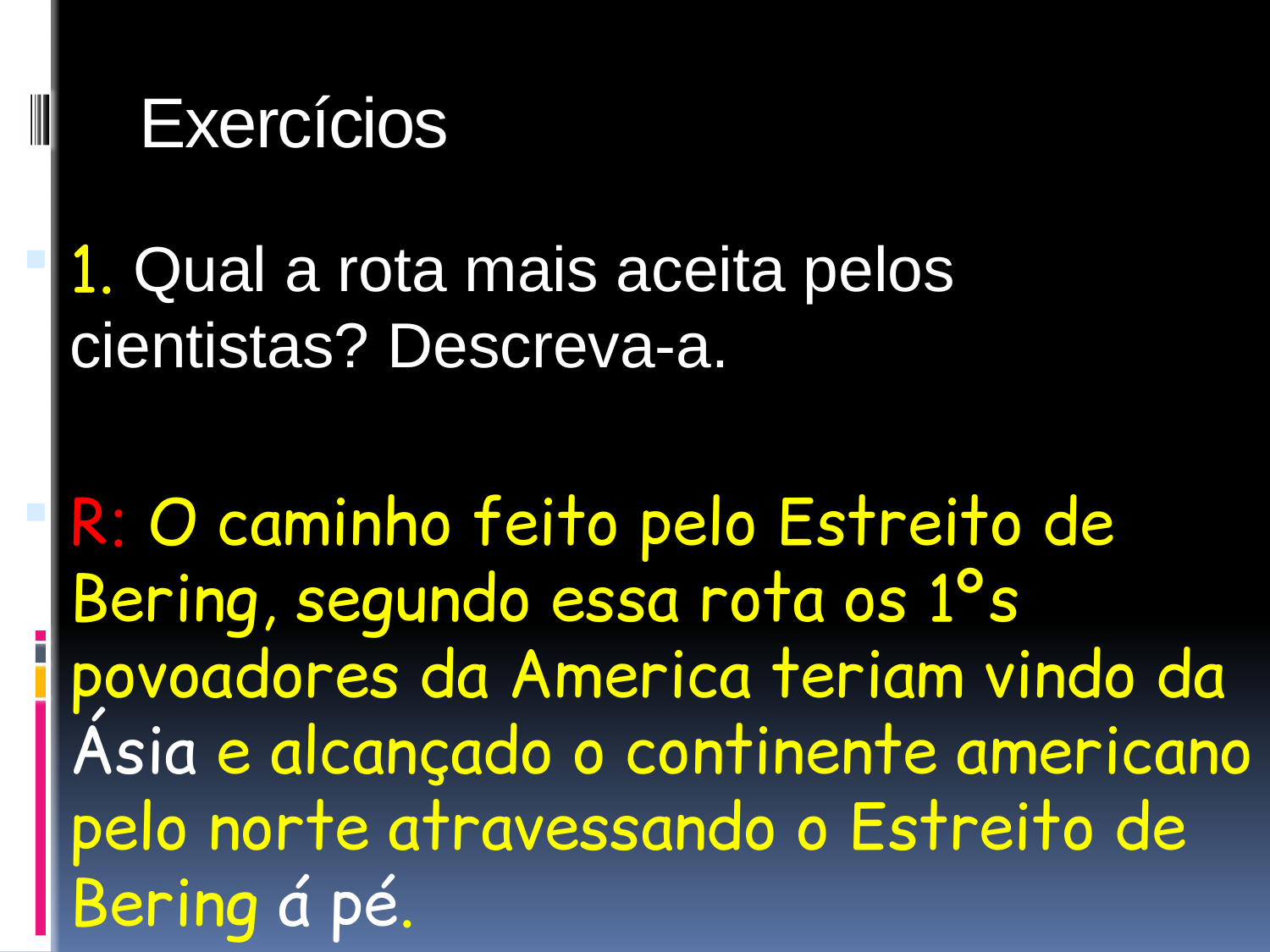

# Exercícios
1. Qual a rota mais aceita pelos cientistas? Descreva-a.

R: O caminho feito pelo Estreito de Bering, segundo essa rota os 1ºs povoadores da America teriam vindo da Ásia e alcançado o continente americano pelo norte atravessando o Estreito de Bering á pé.